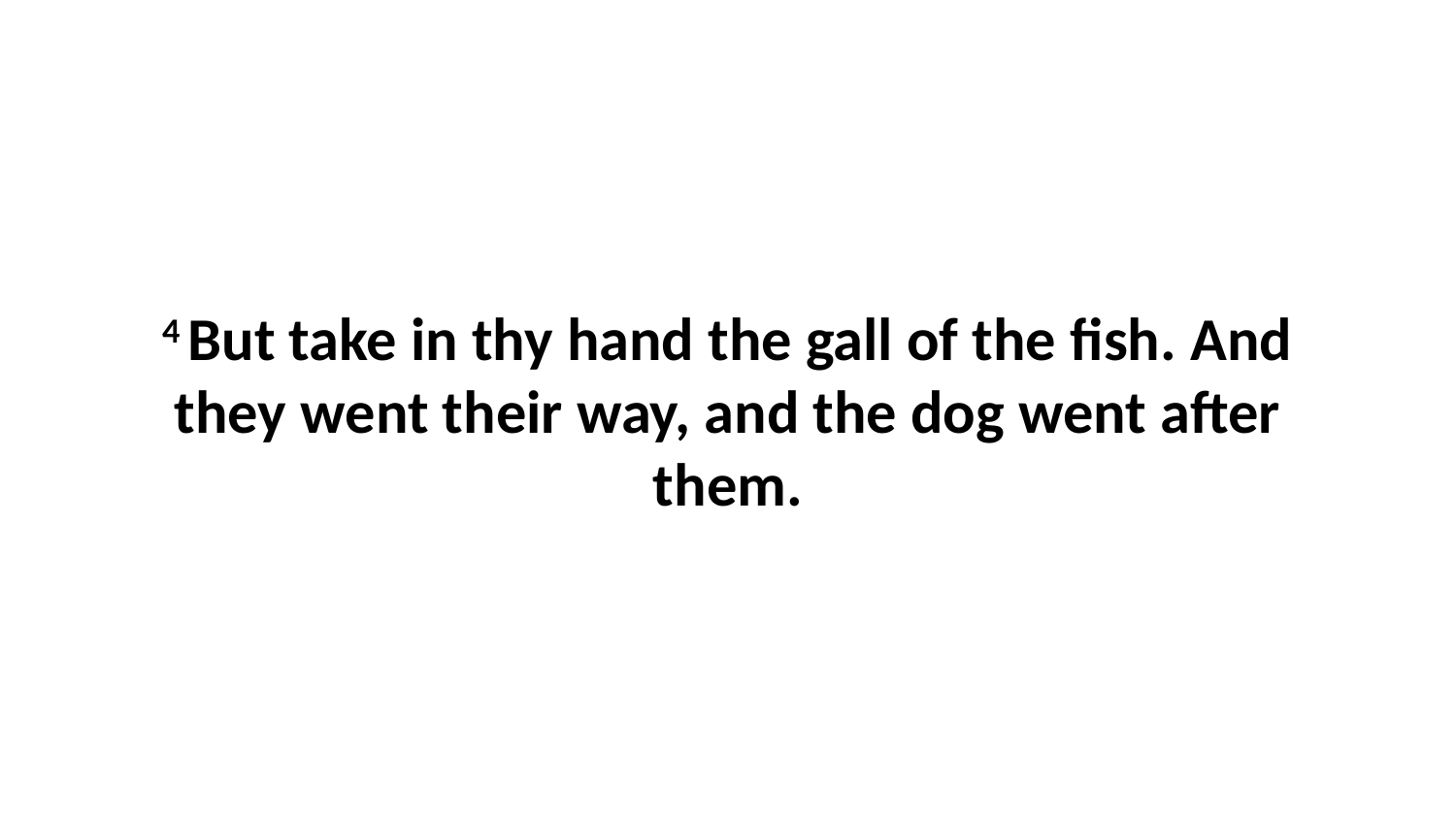

4 But take in thy hand the gall of the fish. And they went their way, and the dog went after them.